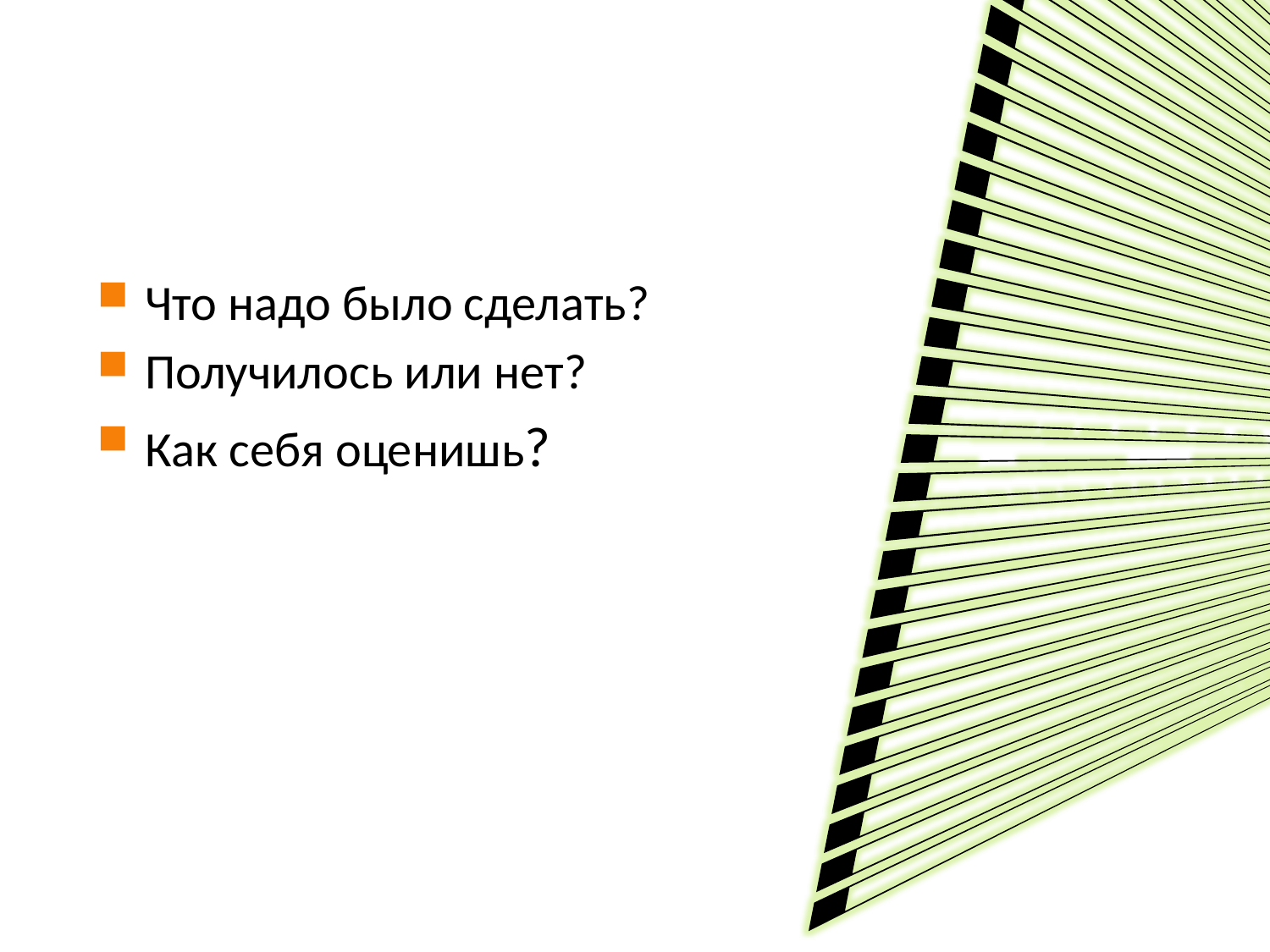

# Самооценка.
Что надо было сделать?
Получилось или нет?
Как себя оценишь?